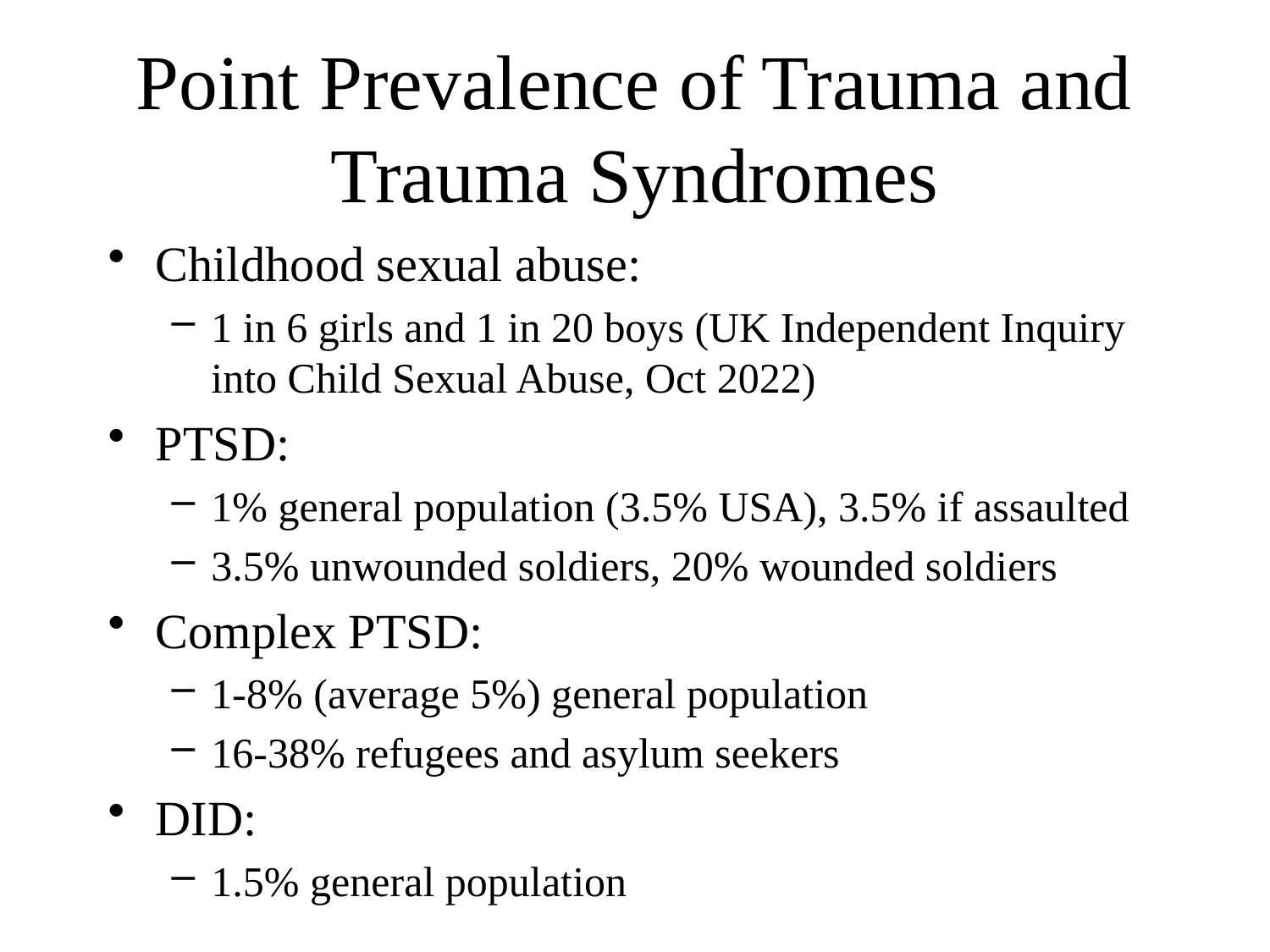

# Point Prevalence of Trauma and Trauma Syndromes
Childhood sexual abuse:
1 in 6 girls and 1 in 20 boys (UK Independent Inquiry into Child Sexual Abuse, Oct 2022)
PTSD:
1% general population (3.5% USA), 3.5% if assaulted
3.5% unwounded soldiers, 20% wounded soldiers
Complex PTSD:
1-8% (average 5%) general population
16-38% refugees and asylum seekers
DID:
1.5% general population